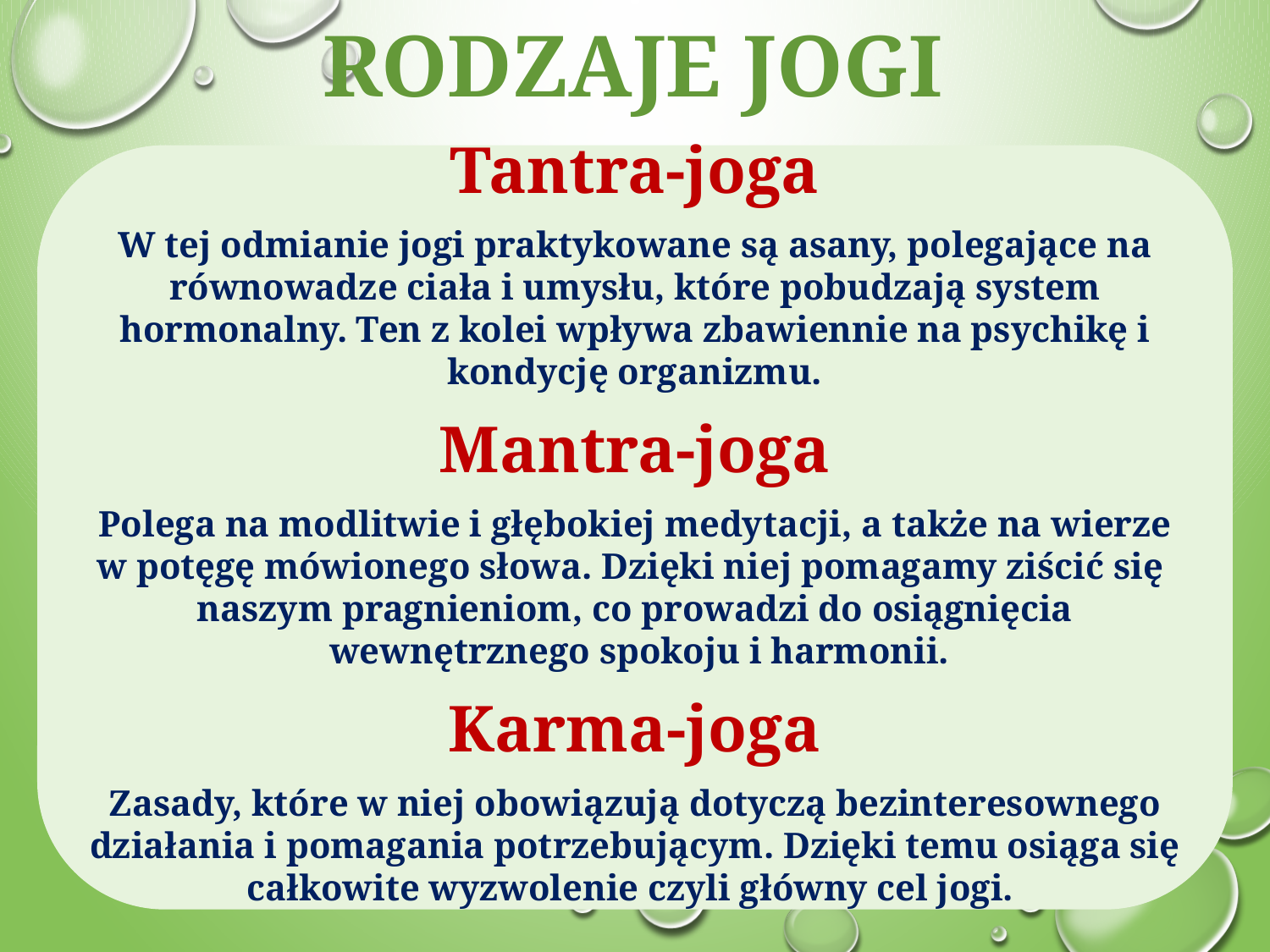

# RODZAJE JOGi

Tantra-joga

W tej odmianie jogi praktykowane są asany, polegające na równowadze ciała i umysłu, które pobudzają system hormonalny. Ten z kolei wpływa zbawiennie na psychikę i kondycję organizmu.

Mantra-joga

Polega na modlitwie i głębokiej medytacji, a także na wierze w potęgę mówionego słowa. Dzięki niej pomagamy ziścić się
naszym pragnieniom, co prowadzi do osiągnięcia
 wewnętrznego spokoju i harmonii.

Karma-joga

Zasady, które w niej obowiązują dotyczą bezinteresownego działania i pomagania potrzebującym. Dzięki temu osiąga się całkowite wyzwolenie czyli główny cel jogi.